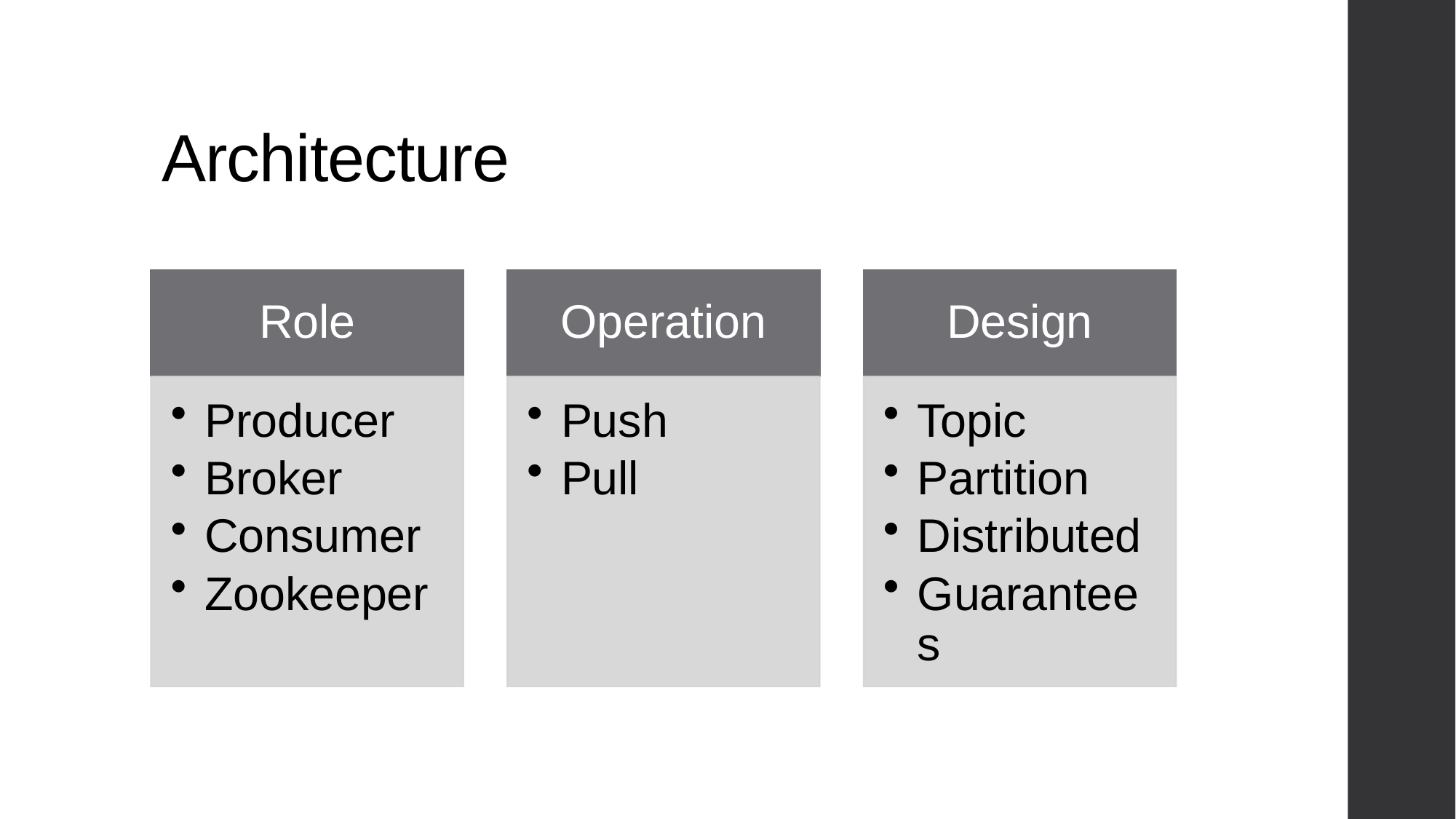

# Architecture
Role
Producer
Broker
Consumer
Zookeeper
Operation
Push
Pull
Design
Topic
Partition
Distributed
Guarantees